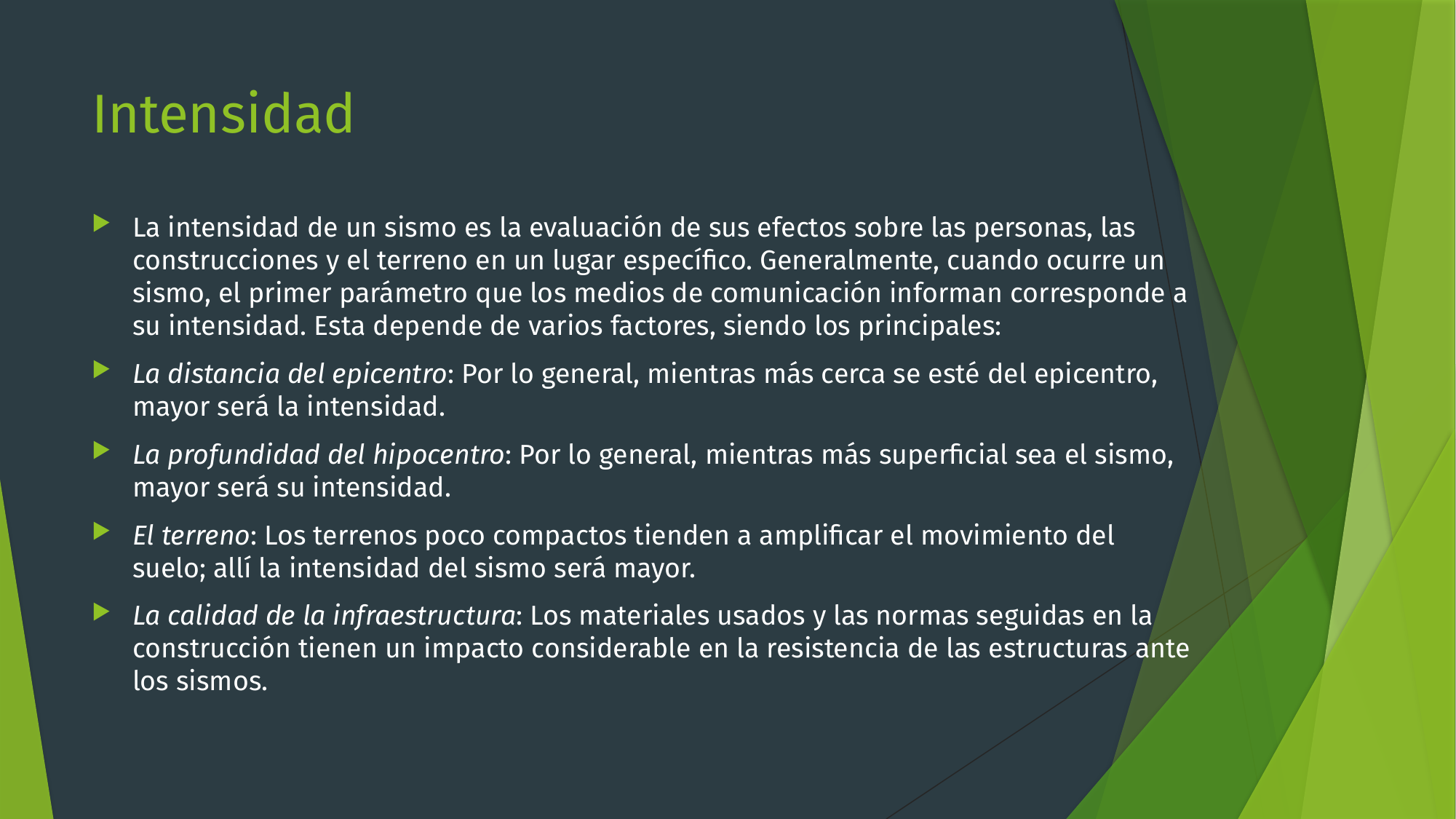

# Intensidad
La intensidad de un sismo es la evaluación de sus efectos sobre las personas, las construcciones y el terreno en un lugar específico. Generalmente, cuando ocurre un sismo, el primer parámetro que los medios de comunicación informan corresponde a su intensidad. Esta depende de varios factores, siendo los principales:
La distancia del epicentro: Por lo general, mientras más cerca se esté del epicentro, mayor será la intensidad.
La profundidad del hipocentro: Por lo general, mientras más superficial sea el sismo, mayor será su intensidad.
El terreno: Los terrenos poco compactos tienden a amplificar el movimiento del suelo; allí la intensidad del sismo será mayor.
La calidad de la infraestructura: Los materiales usados y las normas seguidas en la construcción tienen un impacto considerable en la resistencia de las estructuras ante los sismos.